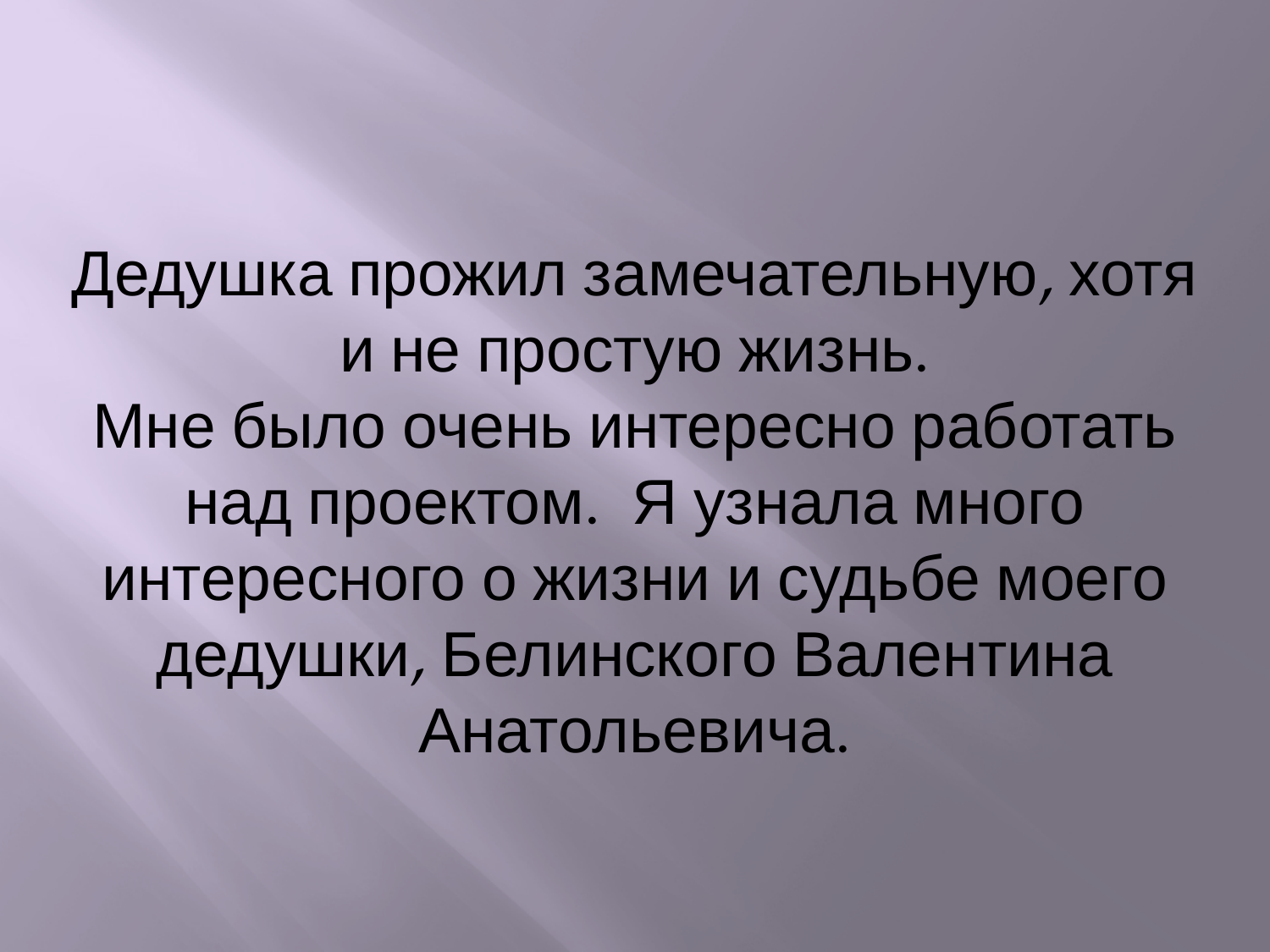

Дедушка прожил замечательную, хотя и не простую жизнь.
Мне было очень интересно работать над проектом.  Я узнала много интересного о жизни и судьбе моего дедушки, Белинского Валентина Анатольевича.